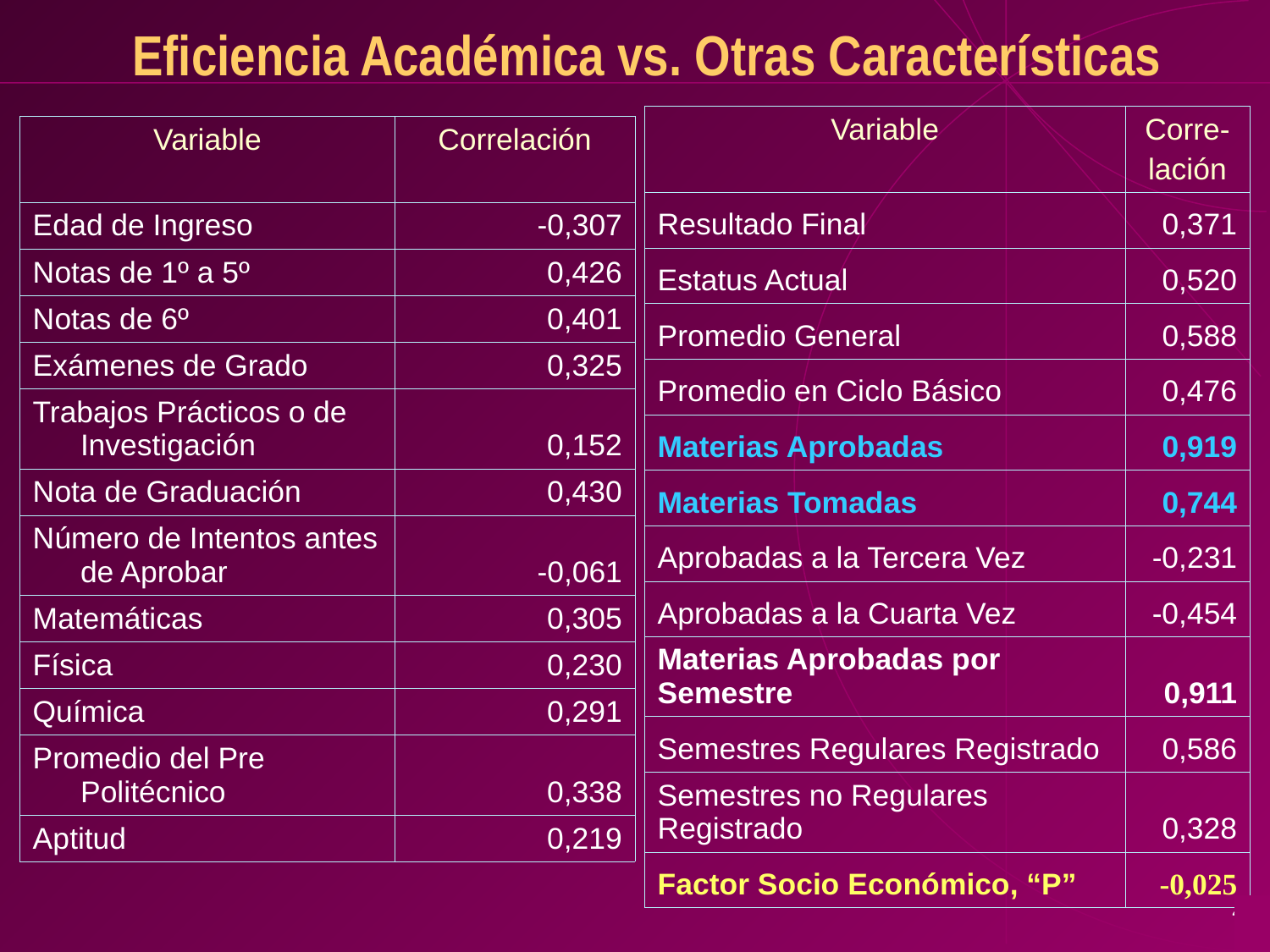

Eficiencia Académica vs. Otras Características
| Variable | Corre- lación |
| --- | --- |
| Resultado Final | 0,371 |
| Estatus Actual | 0,520 |
| Promedio General | 0,588 |
| Promedio en Ciclo Básico | 0,476 |
| Materias Aprobadas | 0,919 |
| Materias Tomadas | 0,744 |
| Aprobadas a la Tercera Vez | -0,231 |
| Aprobadas a la Cuarta Vez | -0,454 |
| Materias Aprobadas por Semestre | 0,911 |
| Semestres Regulares Registrado | 0,586 |
| Semestres no Regulares Registrado | 0,328 |
| Factor Socio Económico, “P” | -0,025 |
| Variable | Correlación |
| --- | --- |
| Edad de Ingreso | -0,307 |
| Notas de 1º a 5º | 0,426 |
| Notas de 6º | 0,401 |
| Exámenes de Grado | 0,325 |
| Trabajos Prácticos o de Investigación | 0,152 |
| Nota de Graduación | 0,430 |
| Número de Intentos antes de Aprobar | -0,061 |
| Matemáticas | 0,305 |
| Física | 0,230 |
| Química | 0,291 |
| Promedio del Pre Politécnico | 0,338 |
| Aptitud | 0,219 |
43